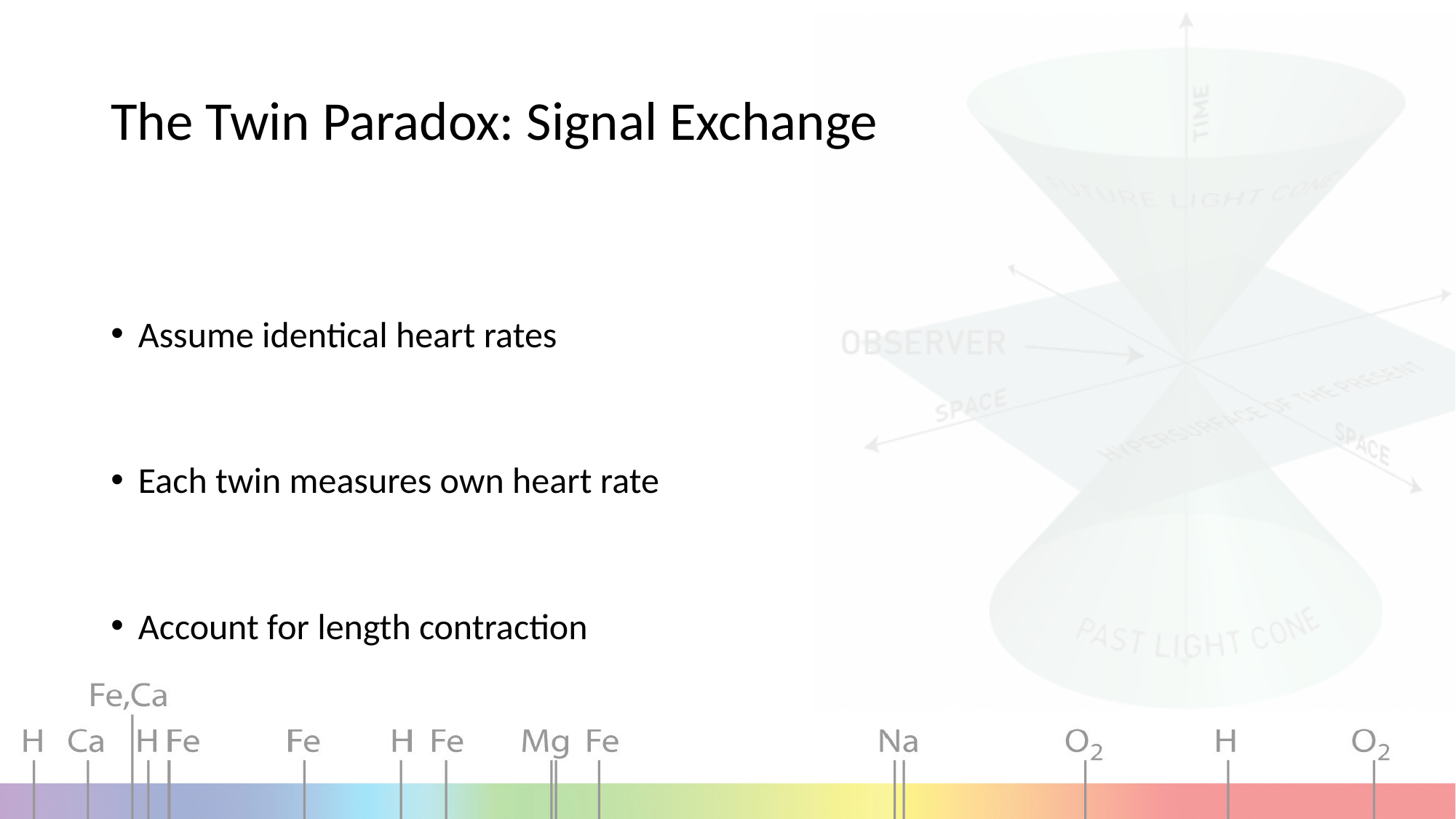

# The Twin Paradox: Signal Exchange
Assume identical heart rates
Each twin measures own heart rate
Account for length contraction